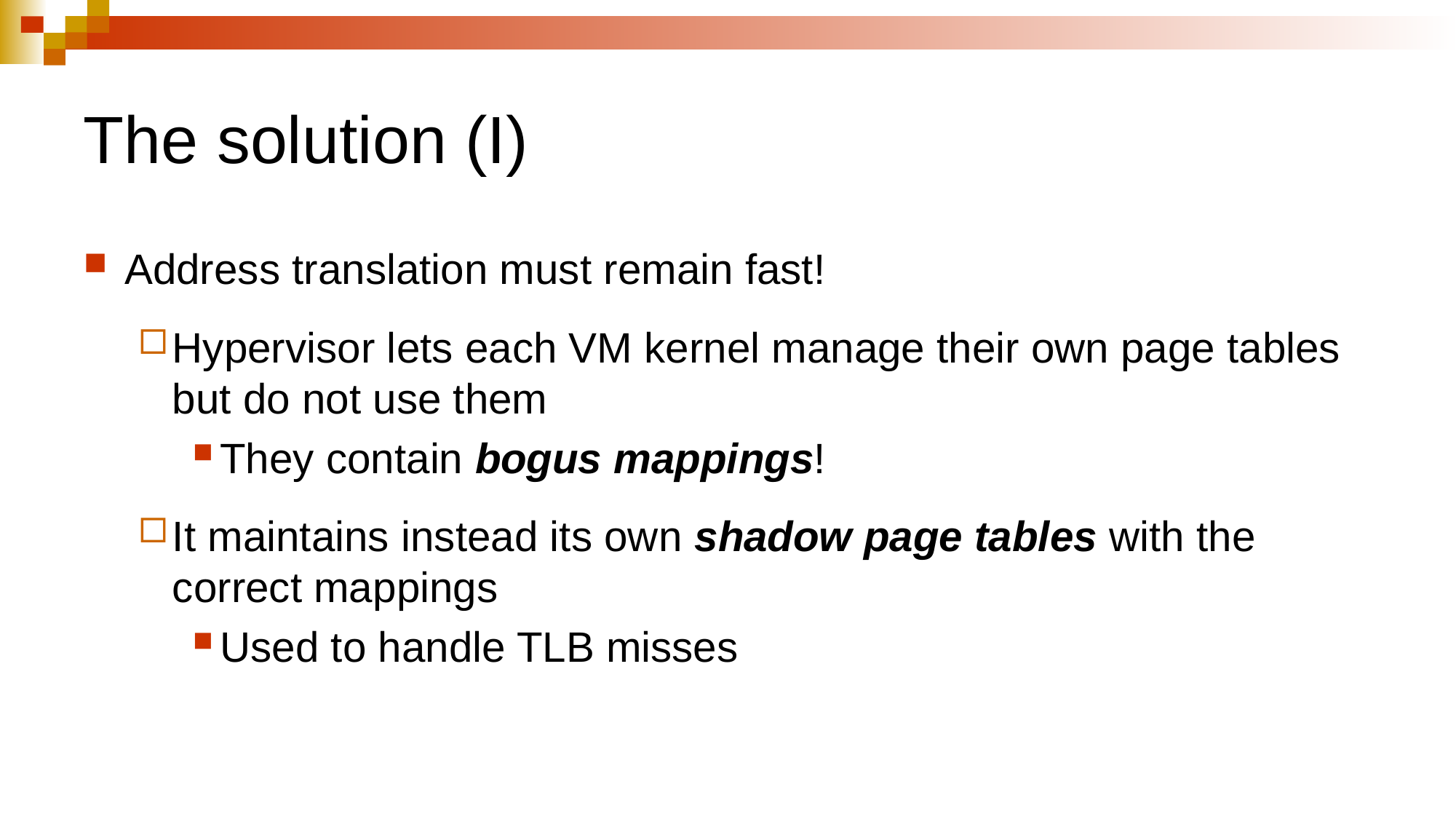

# The solution (I)
Address translation must remain fast!
Hypervisor lets each VM kernel manage their own page tables but do not use them
They contain bogus mappings!
It maintains instead its own shadow page tables with the correct mappings
Used to handle TLB misses